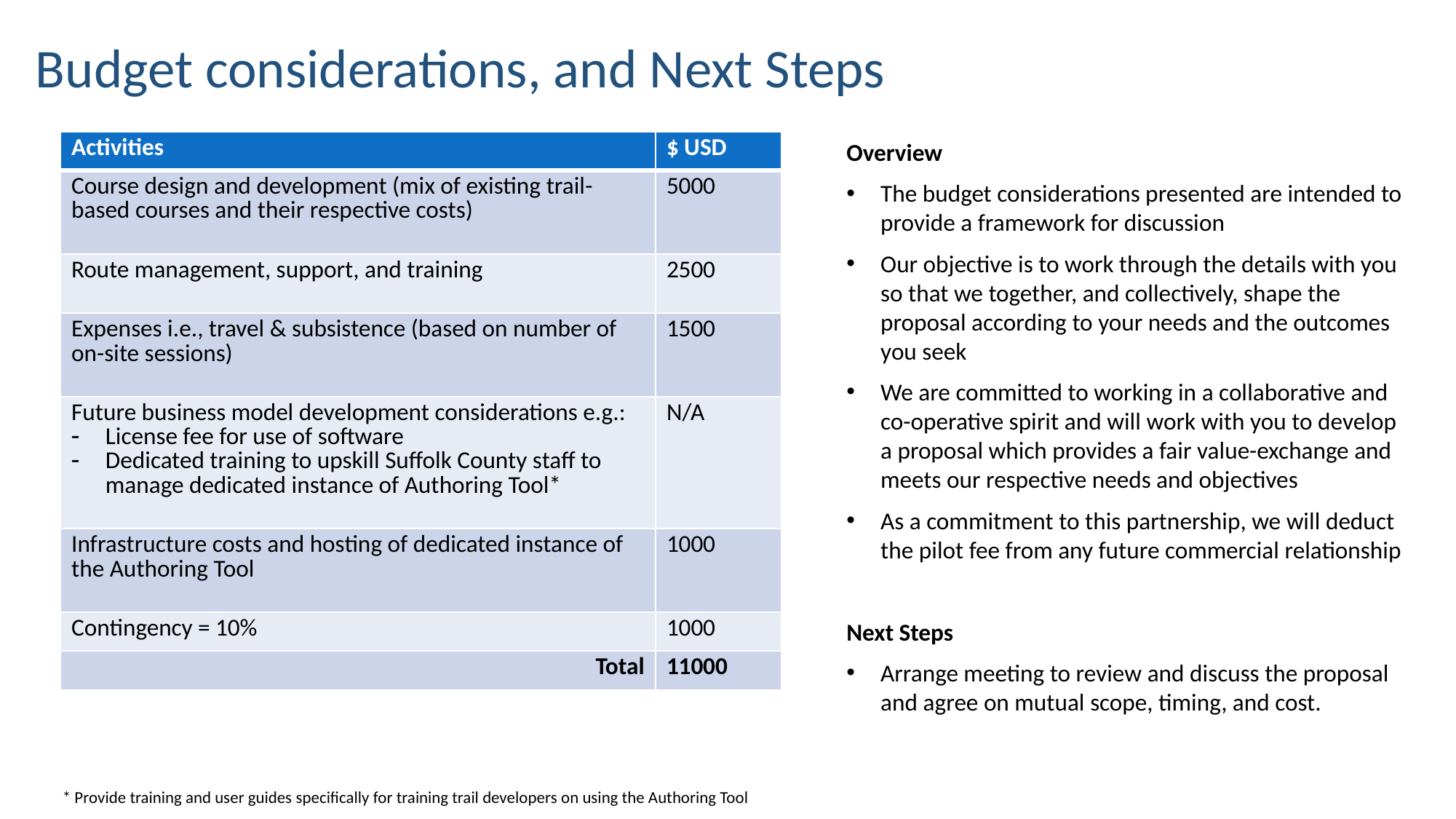

Budget considerations, and Next Steps
| Activities | $ USD |
| --- | --- |
| Course design and development (mix of existing trail-based courses and their respective costs) | 5000 |
| Route management, support, and training | 2500 |
| Expenses i.e., travel & subsistence (based on number of on-site sessions) | 1500 |
| Future business model development considerations e.g.: License fee for use of software Dedicated training to upskill Suffolk County staff to manage dedicated instance of Authoring Tool\* | N/A |
| Infrastructure costs and hosting of dedicated instance of the Authoring Tool | 1000 |
| Contingency = 10% | 1000 |
| Total | 11000 |
Overview
The budget considerations presented are intended to provide a framework for discussion
Our objective is to work through the details with you so that we together, and collectively, shape the proposal according to your needs and the outcomes you seek
We are committed to working in a collaborative and co-operative spirit and will work with you to develop a proposal which provides a fair value-exchange and meets our respective needs and objectives
As a commitment to this partnership, we will deduct the pilot fee from any future commercial relationship

Next Steps
Arrange meeting to review and discuss the proposal and agree on mutual scope, timing, and cost.
* Provide training and user guides specifically for training trail developers on using the Authoring Tool